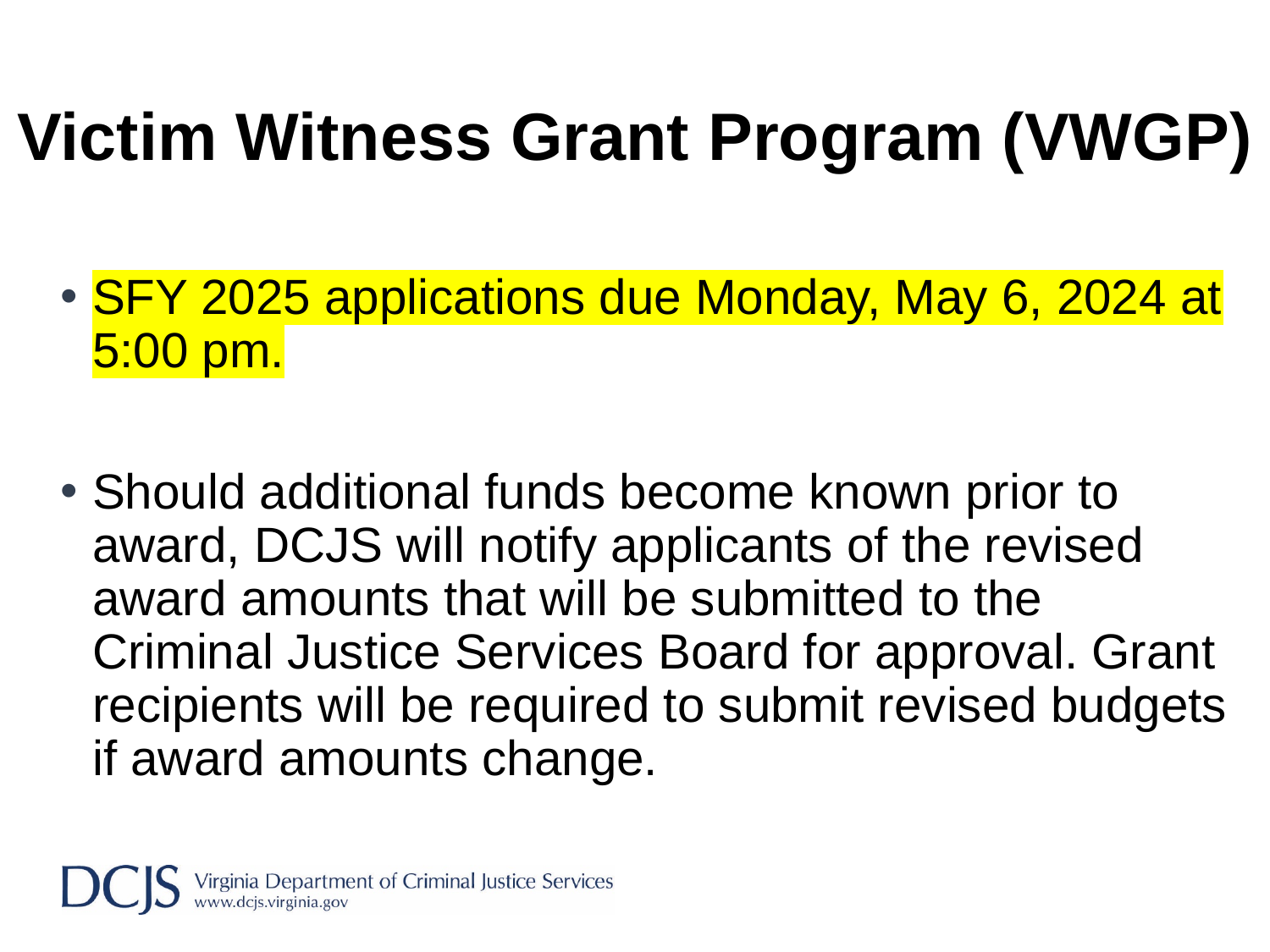

# Victim Witness Grant Program (VWGP)
SFY 2025 applications due Monday, May 6, 2024 at 5:00 pm.

Should additional funds become known prior to award, DCJS will notify applicants of the revised award amounts that will be submitted to the Criminal Justice Services Board for approval. Grant recipients will be required to submit revised budgets if award amounts change.